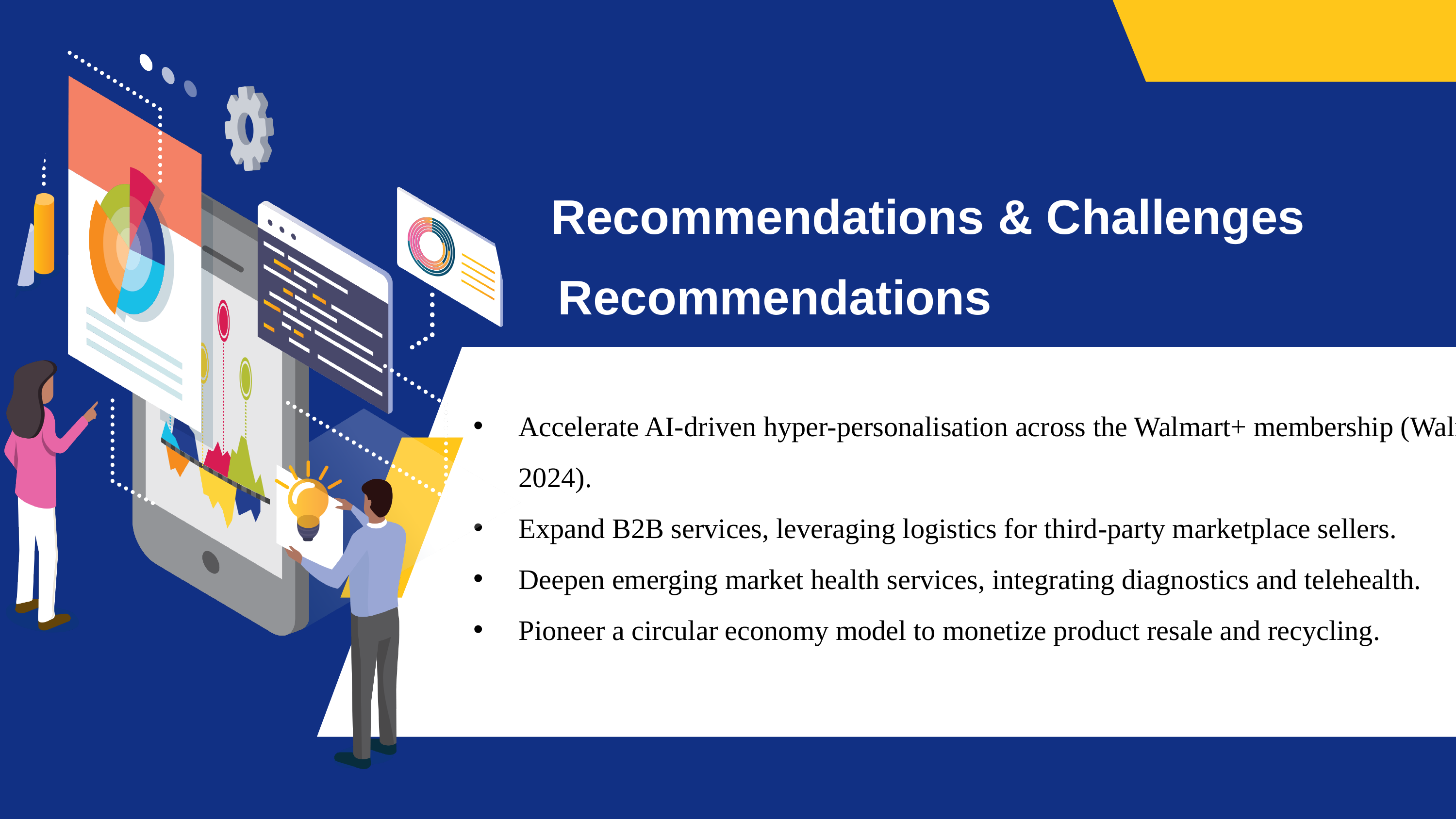

Recommendations & Challenges
Recommendations

Accelerate AI-driven hyper-personalisation across the Walmart+ membership (Walmart, 2024).
Expand B2B services, leveraging logistics for third-party marketplace sellers.
Deepen emerging market health services, integrating diagnostics and telehealth.
Pioneer a circular economy model to monetize product resale and recycling.